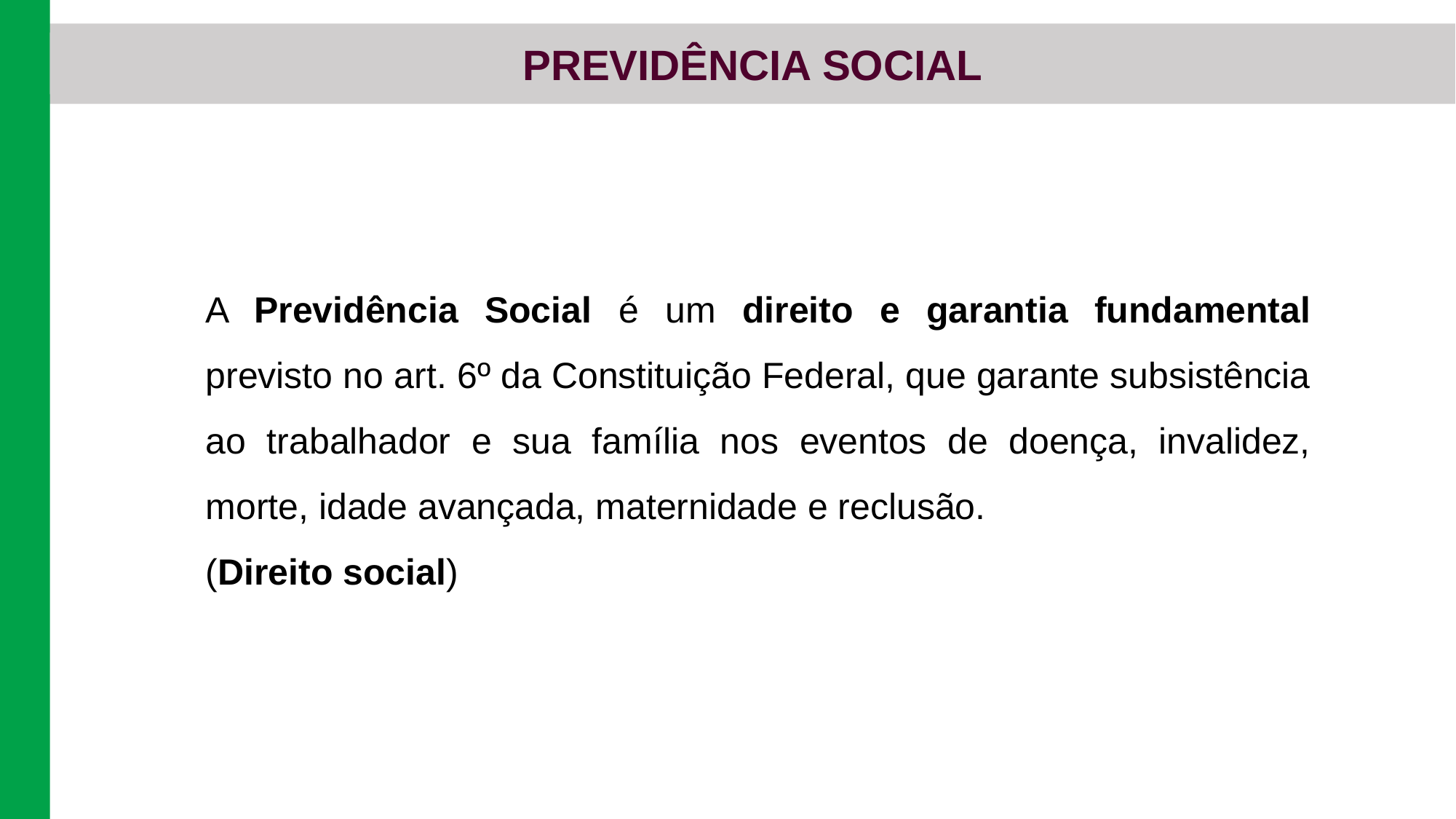

PREVIDÊNCIA SOCIAL
A Previdência Social é um direito e garantia fundamental previsto no art. 6º da Constituição Federal, que garante subsistência ao trabalhador e sua família nos eventos de doença, invalidez, morte, idade avançada, maternidade e reclusão.
(Direito social)